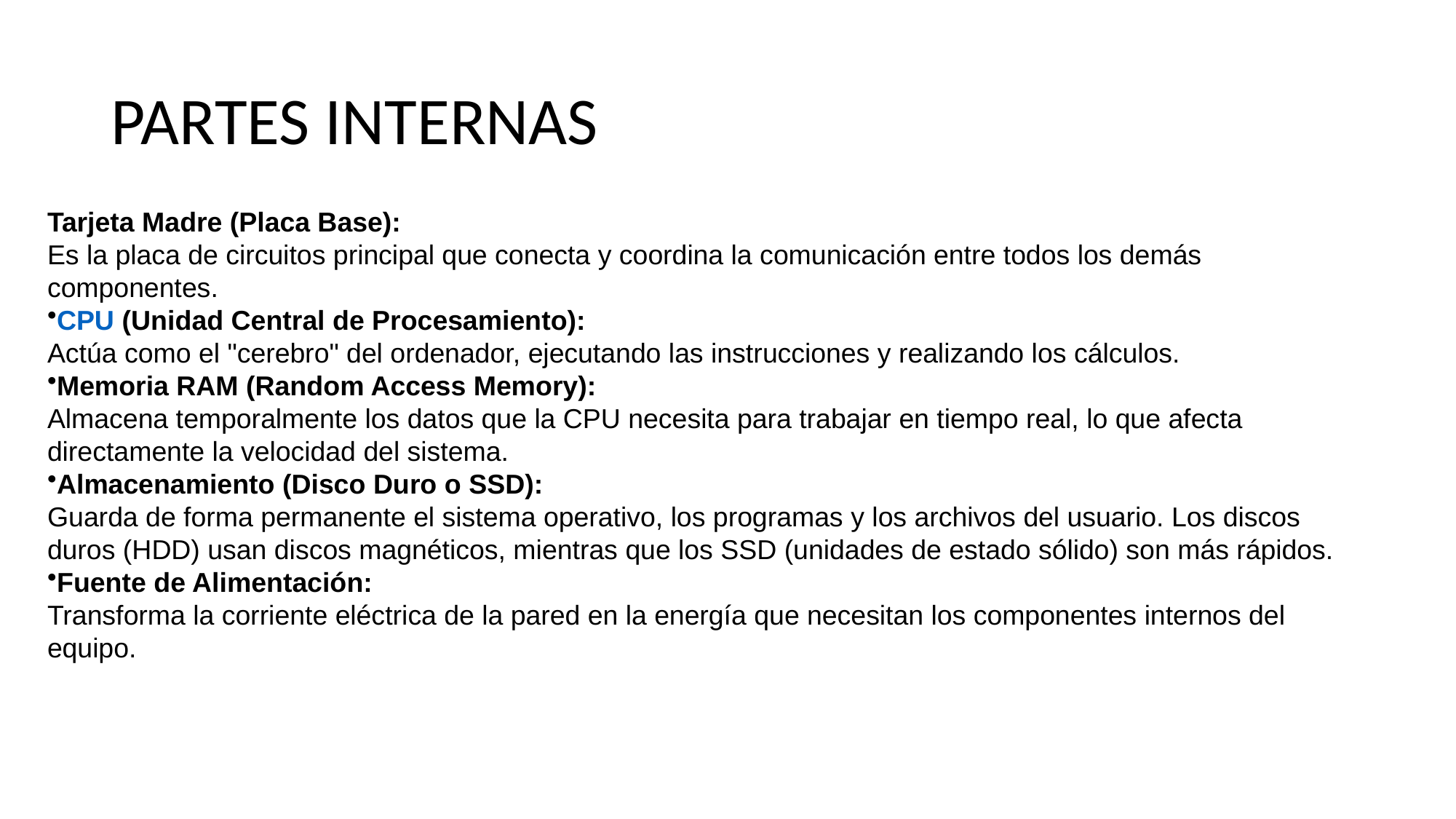

# PARTES INTERNAS
Tarjeta Madre (Placa Base):
Es la placa de circuitos principal que conecta y coordina la comunicación entre todos los demás componentes.
CPU (Unidad Central de Procesamiento):
Actúa como el "cerebro" del ordenador, ejecutando las instrucciones y realizando los cálculos.
Memoria RAM (Random Access Memory):
Almacena temporalmente los datos que la CPU necesita para trabajar en tiempo real, lo que afecta directamente la velocidad del sistema.
Almacenamiento (Disco Duro o SSD):
Guarda de forma permanente el sistema operativo, los programas y los archivos del usuario. Los discos duros (HDD) usan discos magnéticos, mientras que los SSD (unidades de estado sólido) son más rápidos.
Fuente de Alimentación:
Transforma la corriente eléctrica de la pared en la energía que necesitan los componentes internos del equipo.